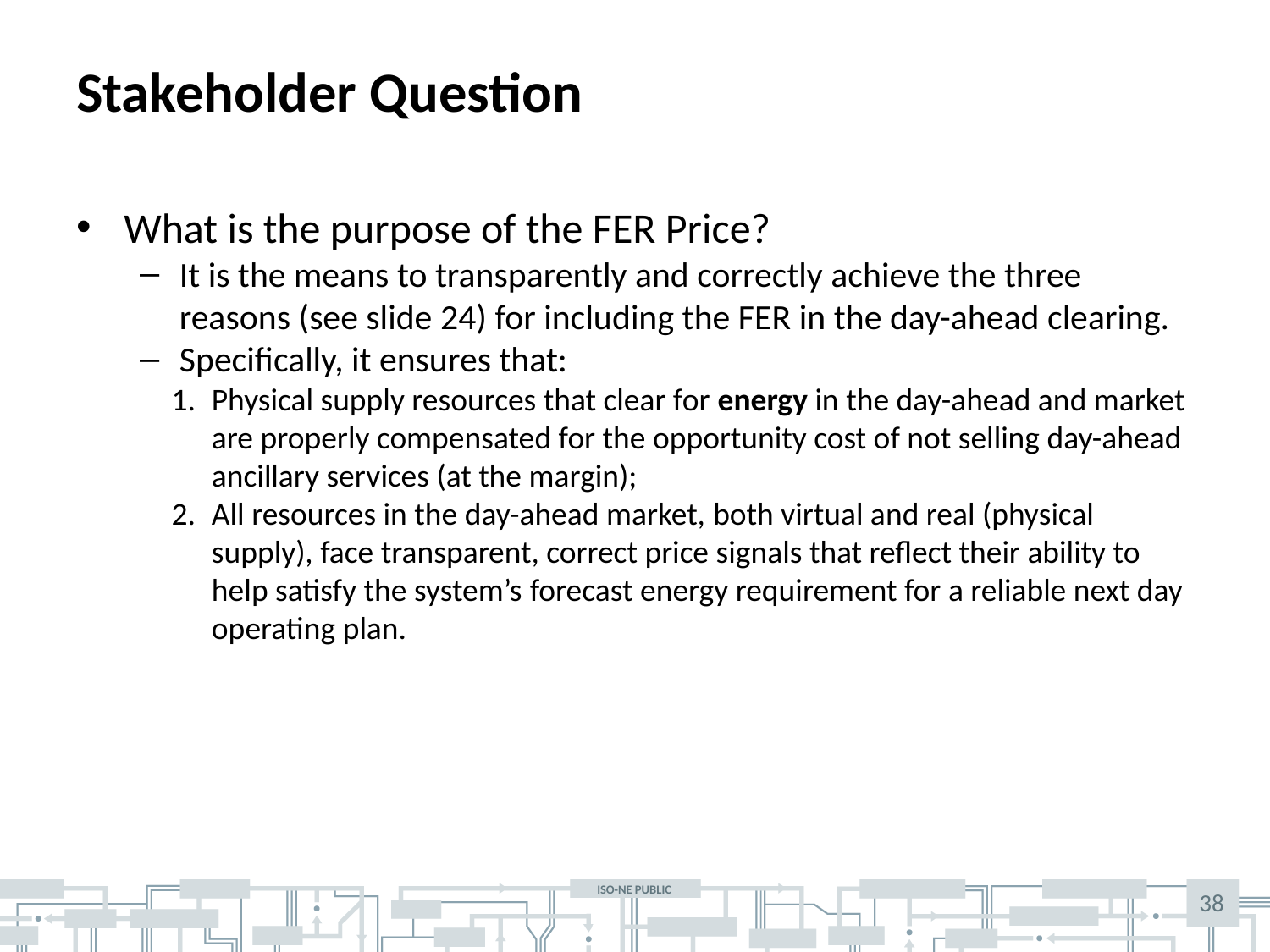

# Stakeholder Question
What is the purpose of the FER Price?
It is the means to transparently and correctly achieve the three reasons (see slide 24) for including the FER in the day-ahead clearing.
Specifically, it ensures that:
Physical supply resources that clear for energy in the day-ahead and market are properly compensated for the opportunity cost of not selling day-ahead ancillary services (at the margin);
All resources in the day-ahead market, both virtual and real (physical supply), face transparent, correct price signals that reflect their ability to help satisfy the system’s forecast energy requirement for a reliable next day operating plan.
38